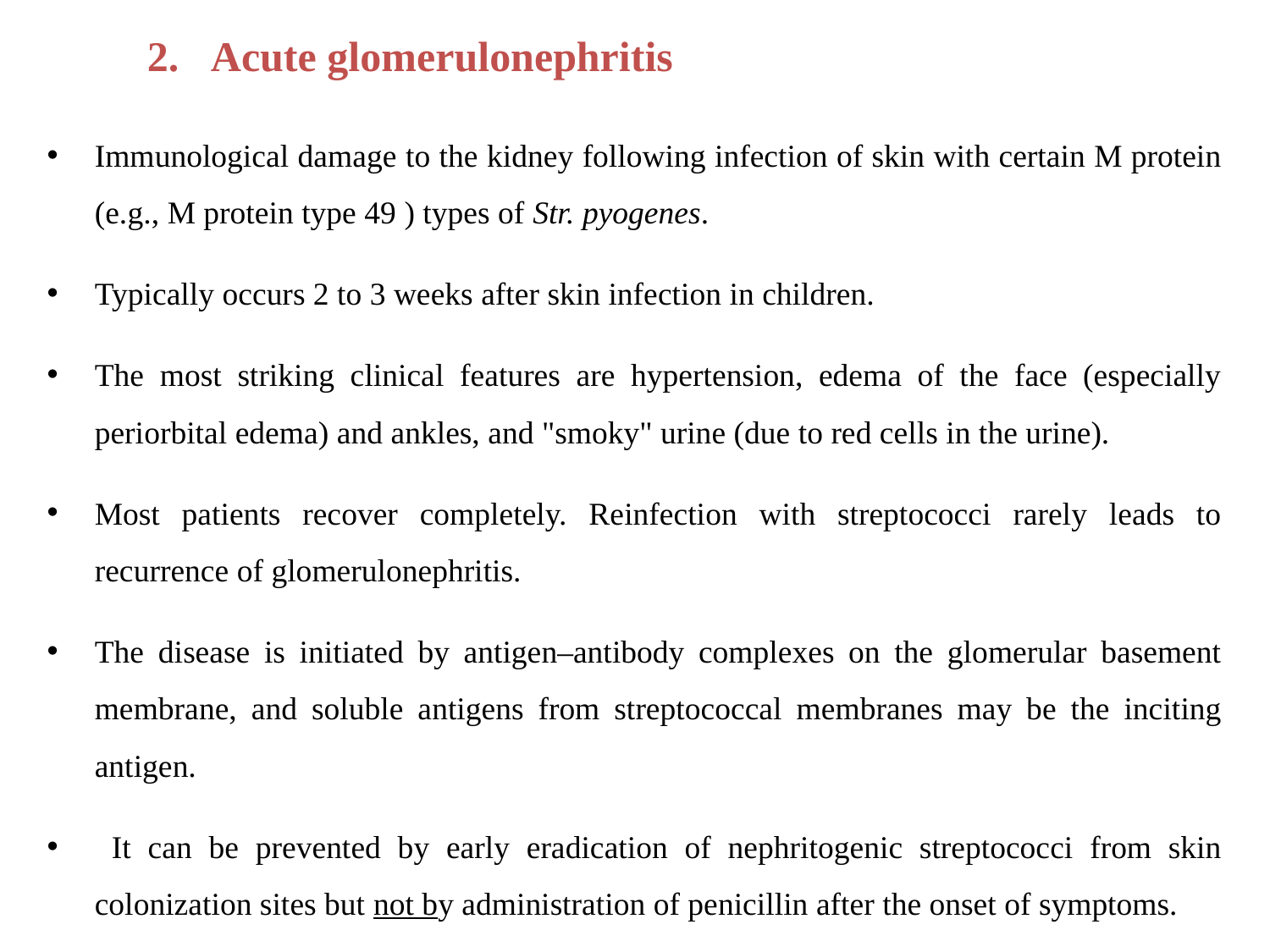

# Acute glomerulonephritis
Immunological damage to the kidney following infection of skin with certain M protein (e.g., M protein type 49 ) types of Str. pyogenes.
Typically occurs 2 to 3 weeks after skin infection in children.
The most striking clinical features are hypertension, edema of the face (especially periorbital edema) and ankles, and "smoky" urine (due to red cells in the urine).
Most patients recover completely. Reinfection with streptococci rarely leads to recurrence of glomerulonephritis.
The disease is initiated by antigen–antibody complexes on the glomerular basement membrane, and soluble antigens from streptococcal membranes may be the inciting antigen.
 It can be prevented by early eradication of nephritogenic streptococci from skin colonization sites but not by administration of penicillin after the onset of symptoms.